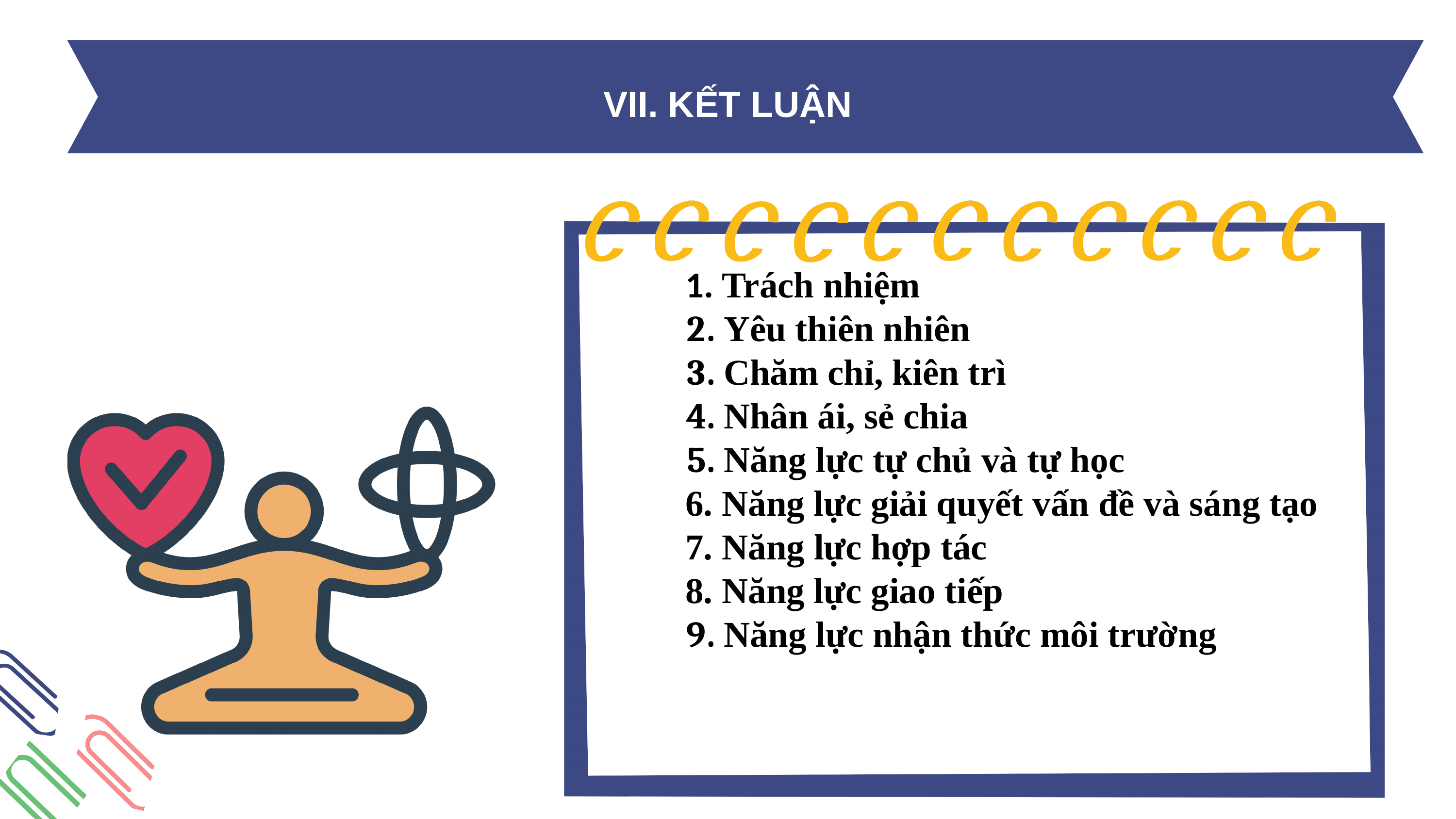

VII. KẾT LUẬN

1. Trách nhiệm
2. Yêu thiên nhiên
3. Chăm chỉ, kiên trì
4. Nhân ái, sẻ chia
5. Năng lực tự chủ và tự học
6. Năng lực giải quyết vấn đề và sáng tạo
7. Năng lực hợp tác
8. Năng lực giao tiếp
9. Năng lực nhận thức môi trường